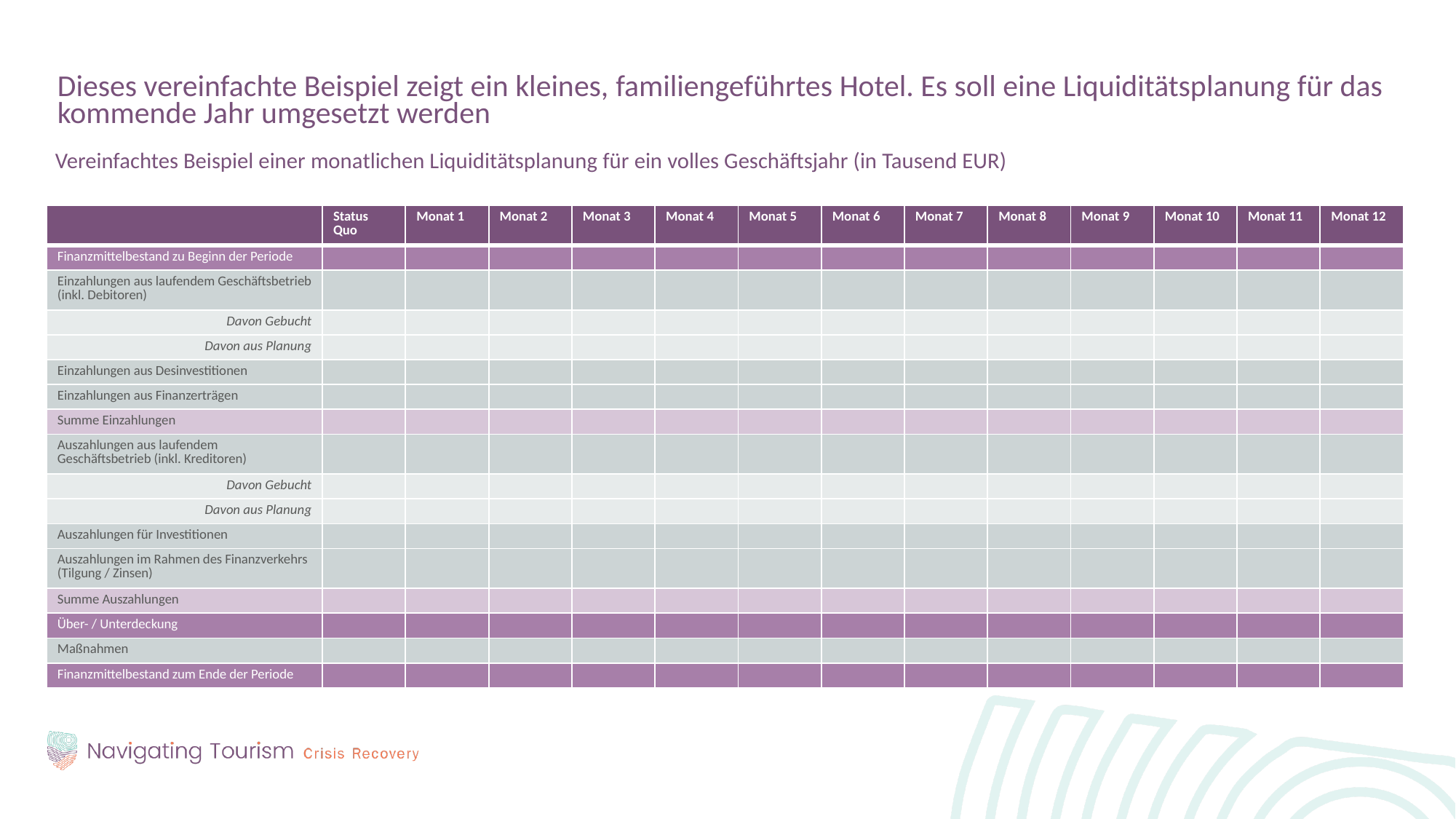

Dieses vereinfachte Beispiel zeigt ein kleines, familiengeführtes Hotel. Es soll eine Liquiditätsplanung für das kommende Jahr umgesetzt werden
Vereinfachtes Beispiel einer monatlichen Liquiditätsplanung für ein volles Geschäftsjahr (in Tausend EUR)
|  | Status Quo | Monat 1 | Monat 2 | Monat 3 | Monat 4 | Monat 5 | Monat 6 | Monat 7 | Monat 8 | Monat 9 | Monat 10 | Monat 11 | Monat 12 |
| --- | --- | --- | --- | --- | --- | --- | --- | --- | --- | --- | --- | --- | --- |
| Finanzmittelbestand zu Beginn der Periode |  |  |  |  |  |  |  |  |  |  |  |  |  |
| Einzahlungen aus laufendem Geschäftsbetrieb (inkl. Debitoren) |  |  |  |  |  |  |  |  |  |  |  |  |  |
| Davon Gebucht |  |  |  |  |  |  |  |  |  |  |  |  |  |
| Davon aus Planung |  |  |  |  |  |  |  |  |  |  |  |  |  |
| Einzahlungen aus Desinvestitionen |  |  |  |  |  |  |  |  |  |  |  |  |  |
| Einzahlungen aus Finanzerträgen |  |  |  |  |  |  |  |  |  |  |  |  |  |
| Summe Einzahlungen |  |  |  |  |  |  |  |  |  |  |  |  |  |
| Auszahlungen aus laufendem Geschäftsbetrieb (inkl. Kreditoren) |  |  |  |  |  |  |  |  |  |  |  |  |  |
| Davon Gebucht |  |  |  |  |  |  |  |  |  |  |  |  |  |
| Davon aus Planung |  |  |  |  |  |  |  |  |  |  |  |  |  |
| Auszahlungen für Investitionen |  |  |  |  |  |  |  |  |  |  |  |  |  |
| Auszahlungen im Rahmen des Finanzverkehrs (Tilgung / Zinsen) |  |  |  |  |  |  |  |  |  |  |  |  |  |
| Summe Auszahlungen |  |  |  |  |  |  |  |  |  |  |  |  |  |
| Über- / Unterdeckung |  |  |  |  |  |  |  |  |  |  |  |  |  |
| Maßnahmen |  |  |  |  |  |  |  |  |  |  |  |  |  |
| Finanzmittelbestand zum Ende der Periode |  |  |  |  |  |  |  |  |  |  |  |  |  |